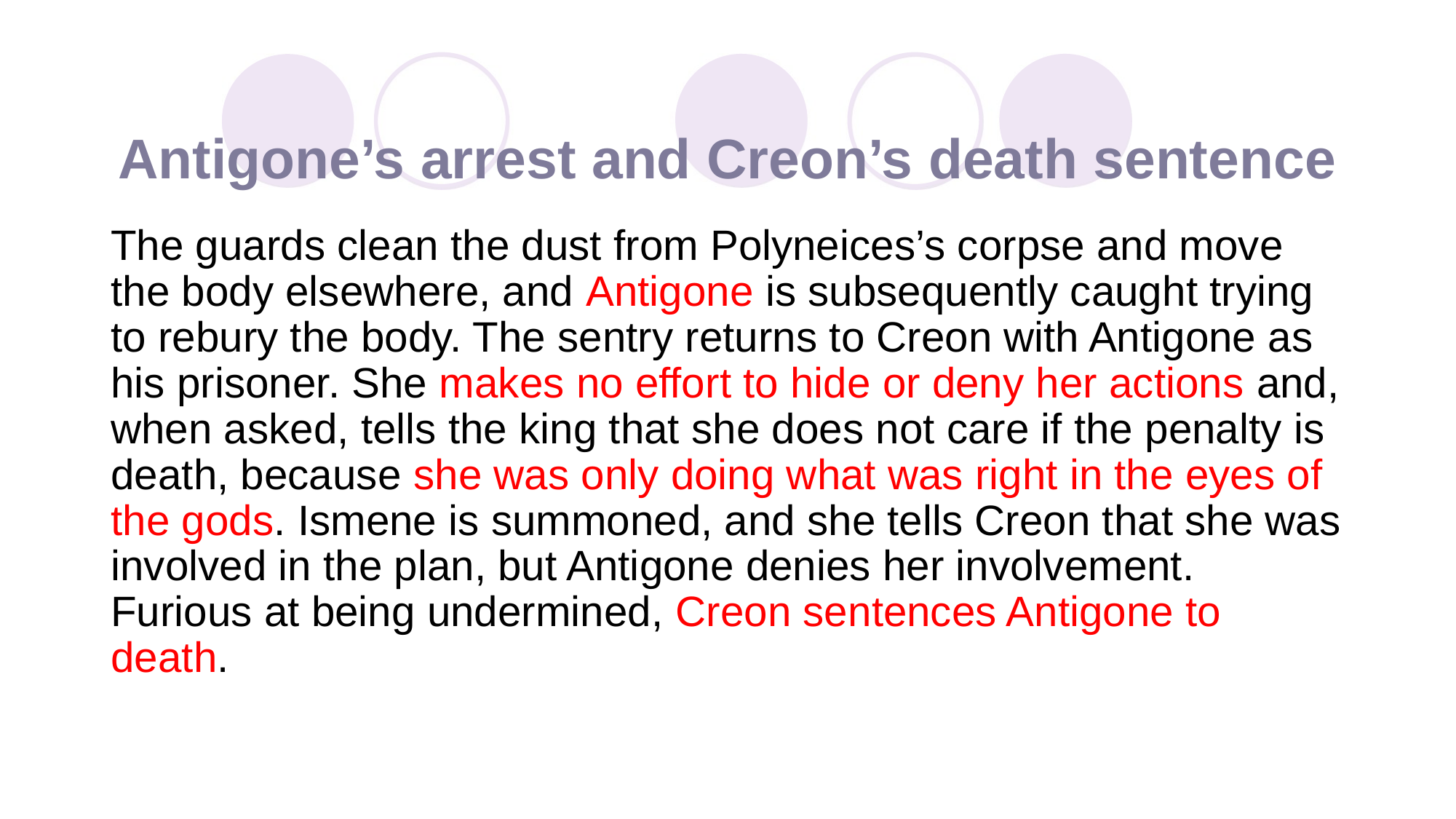

# Antigone’s arrest and Creon’s death sentence
The guards clean the dust from Polyneices’s corpse and move the body elsewhere, and Antigone is subsequently caught trying to rebury the body. The sentry returns to Creon with Antigone as his prisoner. She makes no effort to hide or deny her actions and, when asked, tells the king that she does not care if the penalty is death, because she was only doing what was right in the eyes of the gods. Ismene is summoned, and she tells Creon that she was involved in the plan, but Antigone denies her involvement. Furious at being undermined, Creon sentences Antigone to death.